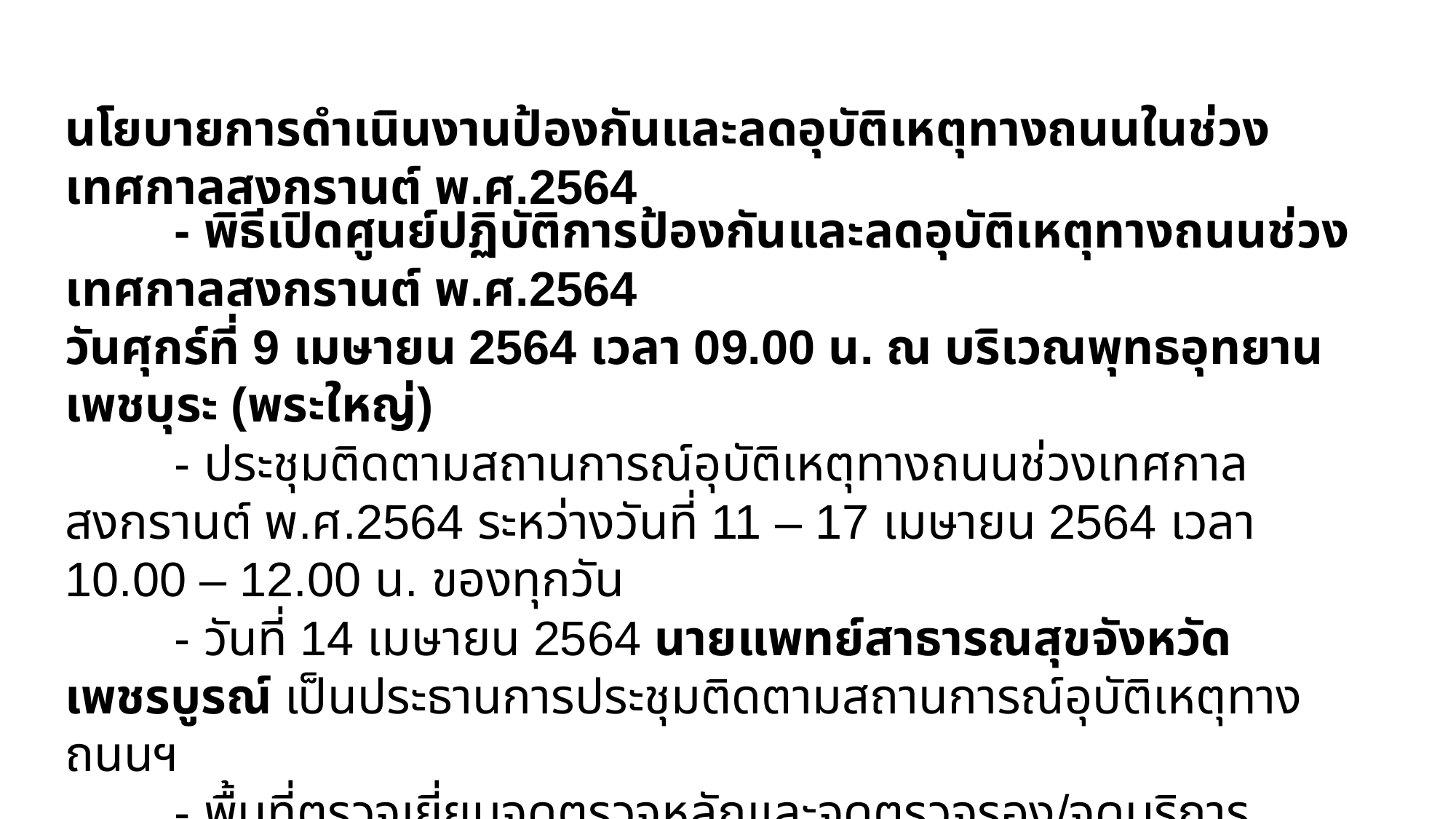

นโยบายการดำเนินงานป้องกันและลดอุบัติเหตุทางถนนในช่วงเทศกาลสงกรานต์ พ.ศ.2564
	- พิธีเปิดศูนย์ปฏิบัติการป้องกันและลดอุบัติเหตุทางถนนช่วงเทศกาลสงกรานต์ พ.ศ.2564
วันศุกร์ที่ 9 เมษายน 2564 เวลา 09.00 น. ณ บริเวณพุทธอุทยานเพชบุระ (พระใหญ่)
	- ประชุมติดตามสถานการณ์อุบัติเหตุทางถนนช่วงเทศกาลสงกรานต์ พ.ศ.2564 ระหว่างวันที่ 11 – 17 เมษายน 2564 เวลา 10.00 – 12.00 น. ของทุกวัน
	- วันที่ 14 เมษายน 2564 นายแพทย์สาธารณสุขจังหวัดเพชรบูรณ์ เป็นประธานการประชุมติดตามสถานการณ์อุบัติเหตุทางถนนฯ
	- พื้นที่ตรวจเยี่ยมจุดตรวจหลักและจุดตรวจรอง/จุดบริการประชาชน ชุดที่ 1 รับผิดชอบพื้นที่ อำเภอหล่มเก่า และอำเภอน้ำหนาว โดยมีนางสาวฐิติลักษณ์ คำพา รองผู้ว่าราชการจังหวัดเพชรบูรณ์ เป็นหัวหน้าชุดฯ